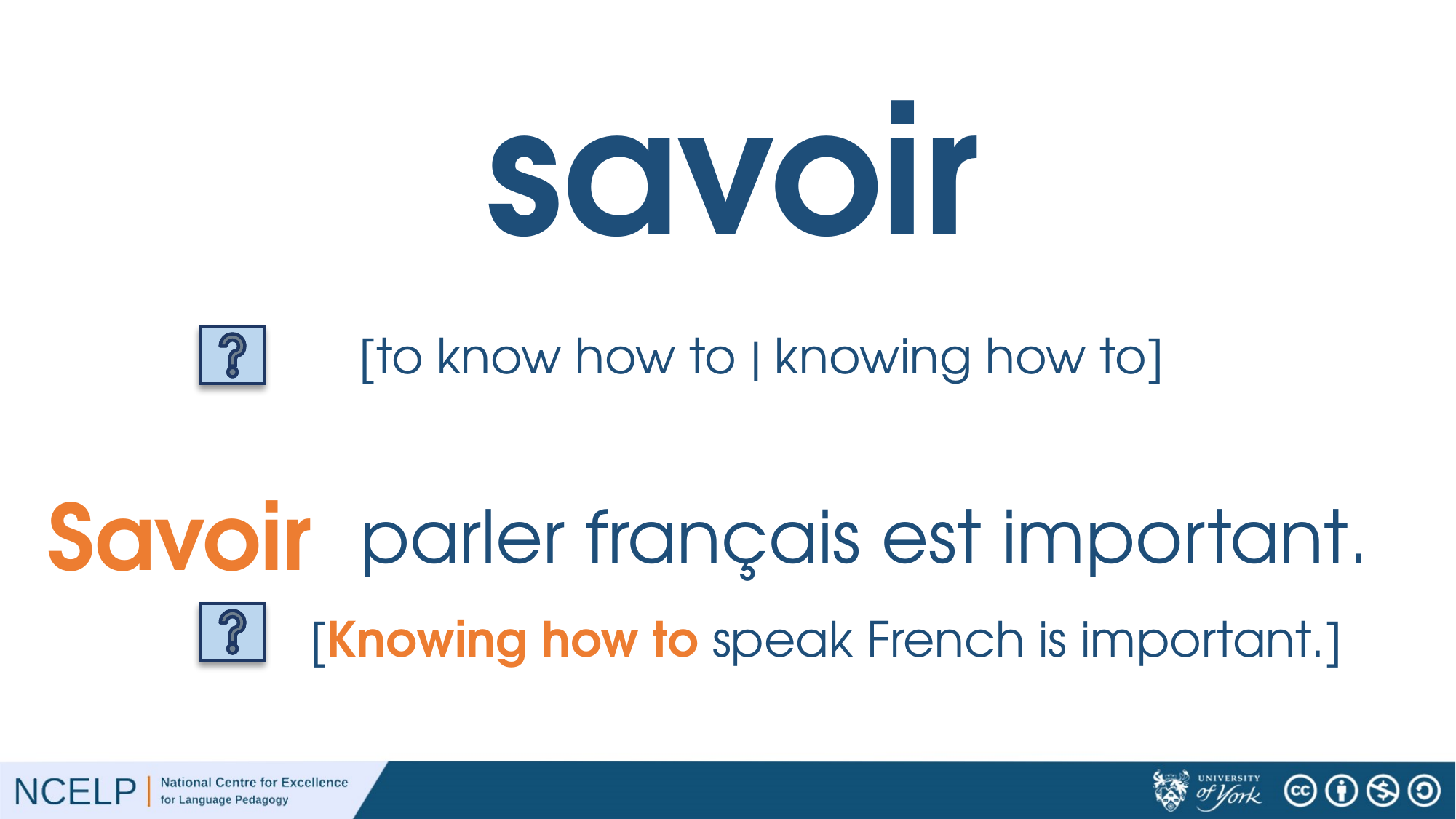

# savoir
[to know how to | knowing how to]

Savoir
parler français est important.

[Knowing how to speak French is important.]